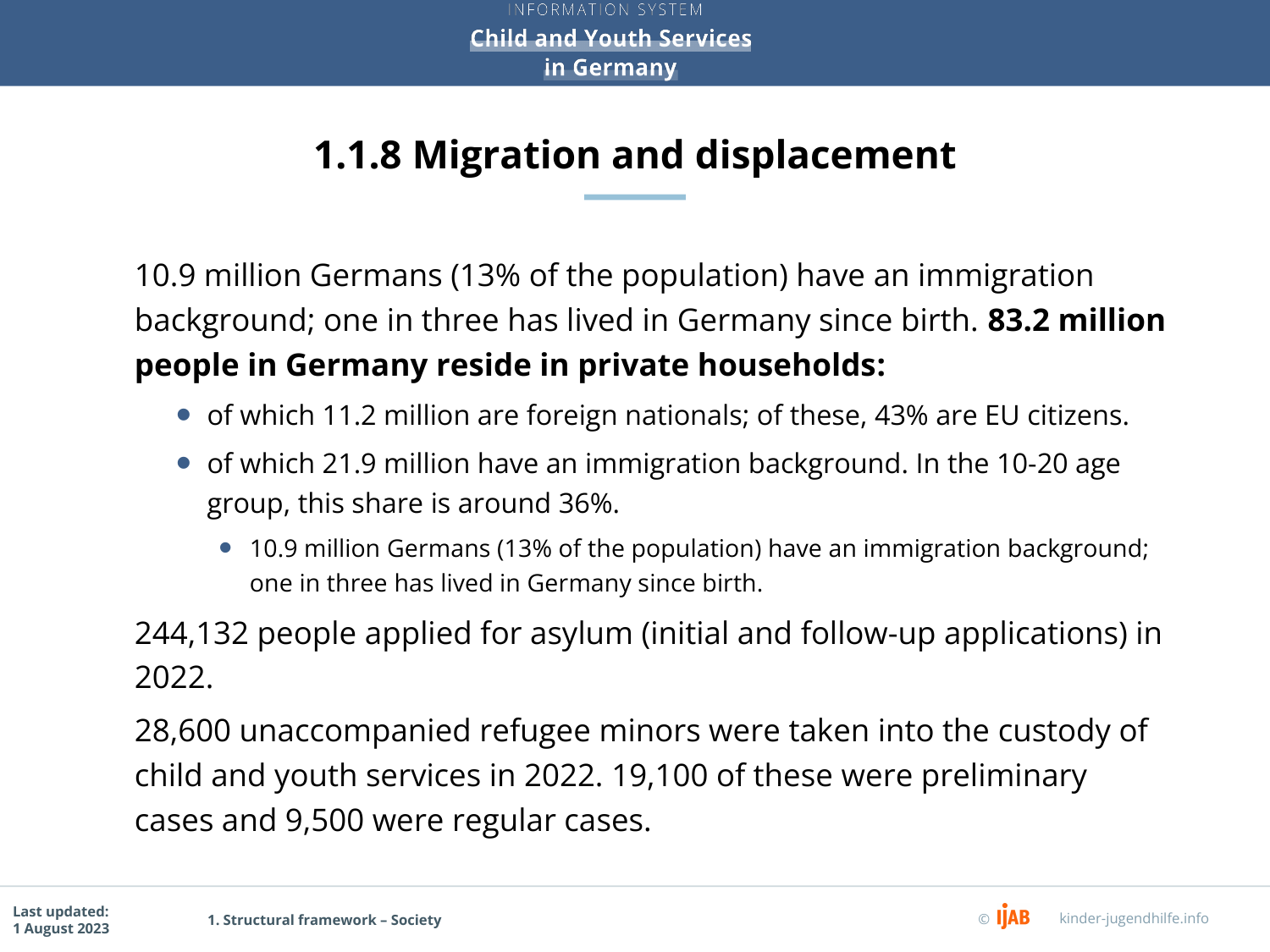

# 1.1.8 Migration and displacement
10.9 million Germans (13% of the population) have an immigration background; one in three has lived in Germany since birth. 83.2 million people in Germany reside in private households:
of which 11.2 million are foreign nationals; of these, 43% are EU citizens.
of which 21.9 million have an immigration background. In the 10-20 age group, this share is around 36%.
10.9 million Germans (13% of the population) have an immigration background; one in three has lived in Germany since birth.
244,132 people applied for asylum (initial and follow-up applications) in 2022.
28,600 unaccompanied refugee minors were taken into the custody of child and youth services in 2022. 19,100 of these were preliminary cases and 9,500 were regular cases.
1. Structural framework – Society